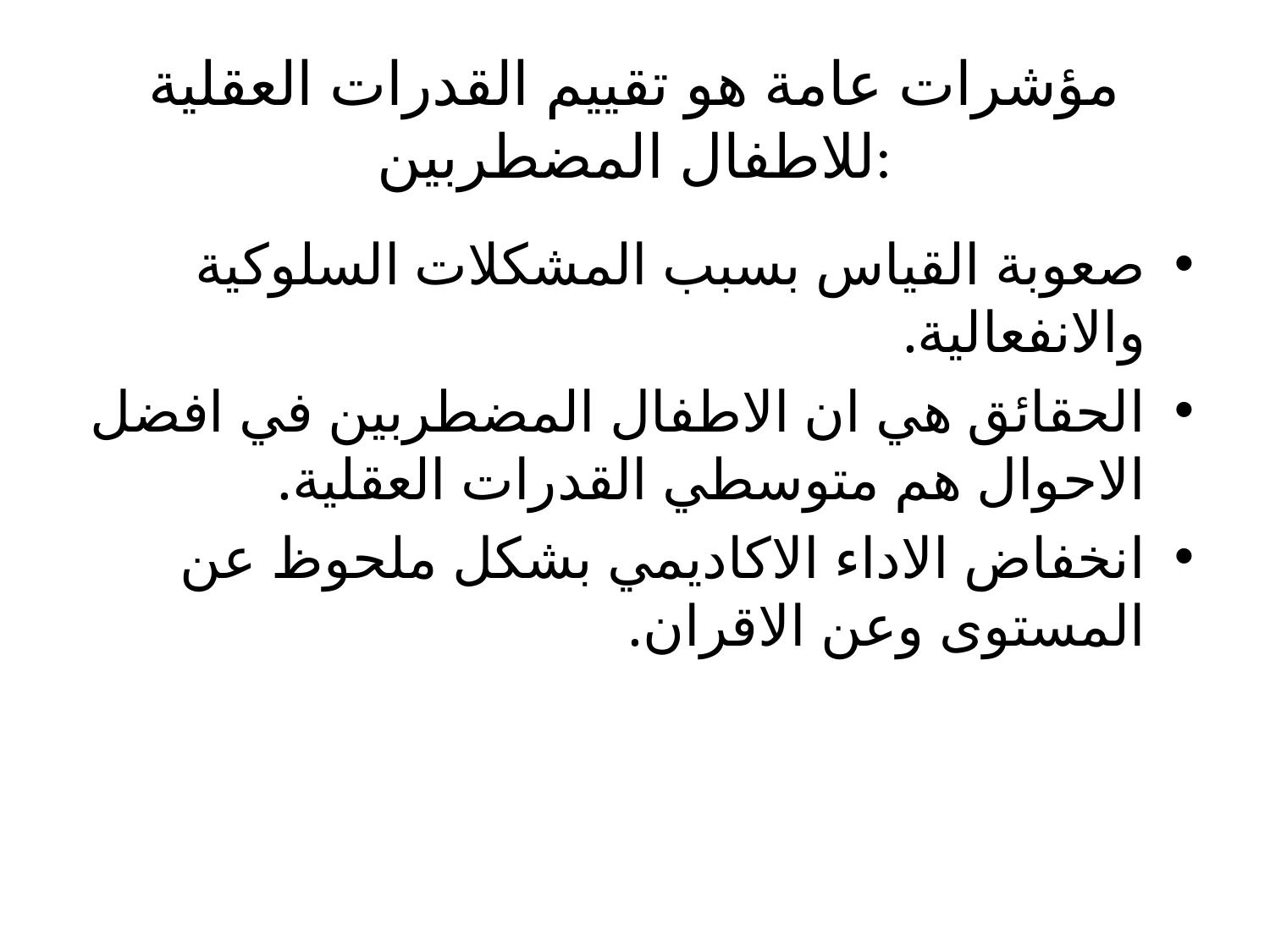

# مؤشرات عامة هو تقييم القدرات العقلية للاطفال المضطربين:
صعوبة القياس بسبب المشكلات السلوكية والانفعالية.
الحقائق هي ان الاطفال المضطربين في افضل الاحوال هم متوسطي القدرات العقلية.
انخفاض الاداء الاكاديمي بشكل ملحوظ عن المستوى وعن الاقران.